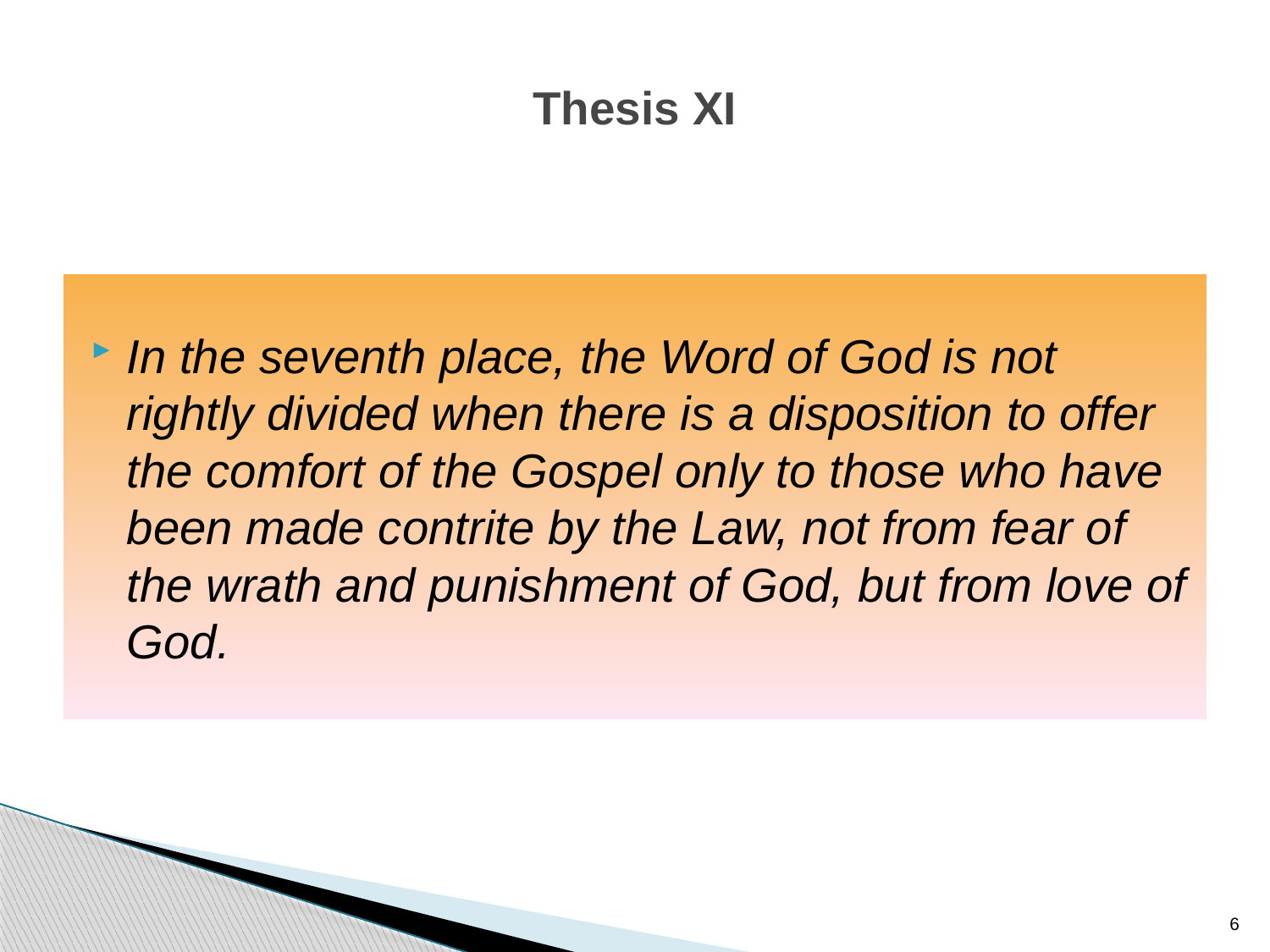

# Thesis XI
In the seventh place, the Word of God is not rightly divided when there is a disposition to offer the comfort of the Gospel only to those who have been made contrite by the Law, not from fear of the wrath and punishment of God, but from love of God.
6